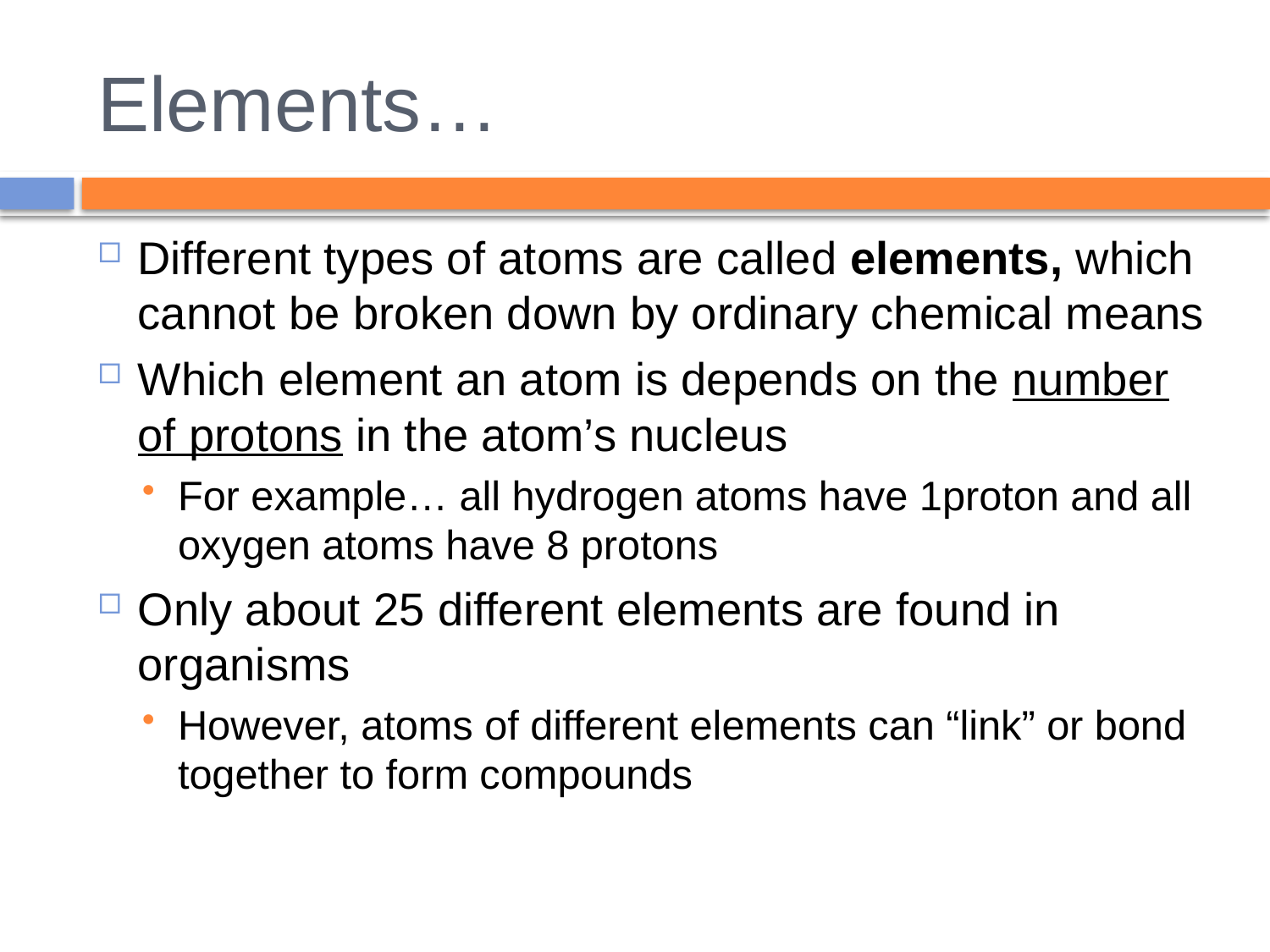

# Elements…
Different types of atoms are called elements, which cannot be broken down by ordinary chemical means
Which element an atom is depends on the number of protons in the atom’s nucleus
For example… all hydrogen atoms have 1proton and all oxygen atoms have 8 protons
Only about 25 different elements are found in organisms
However, atoms of different elements can “link” or bond together to form compounds